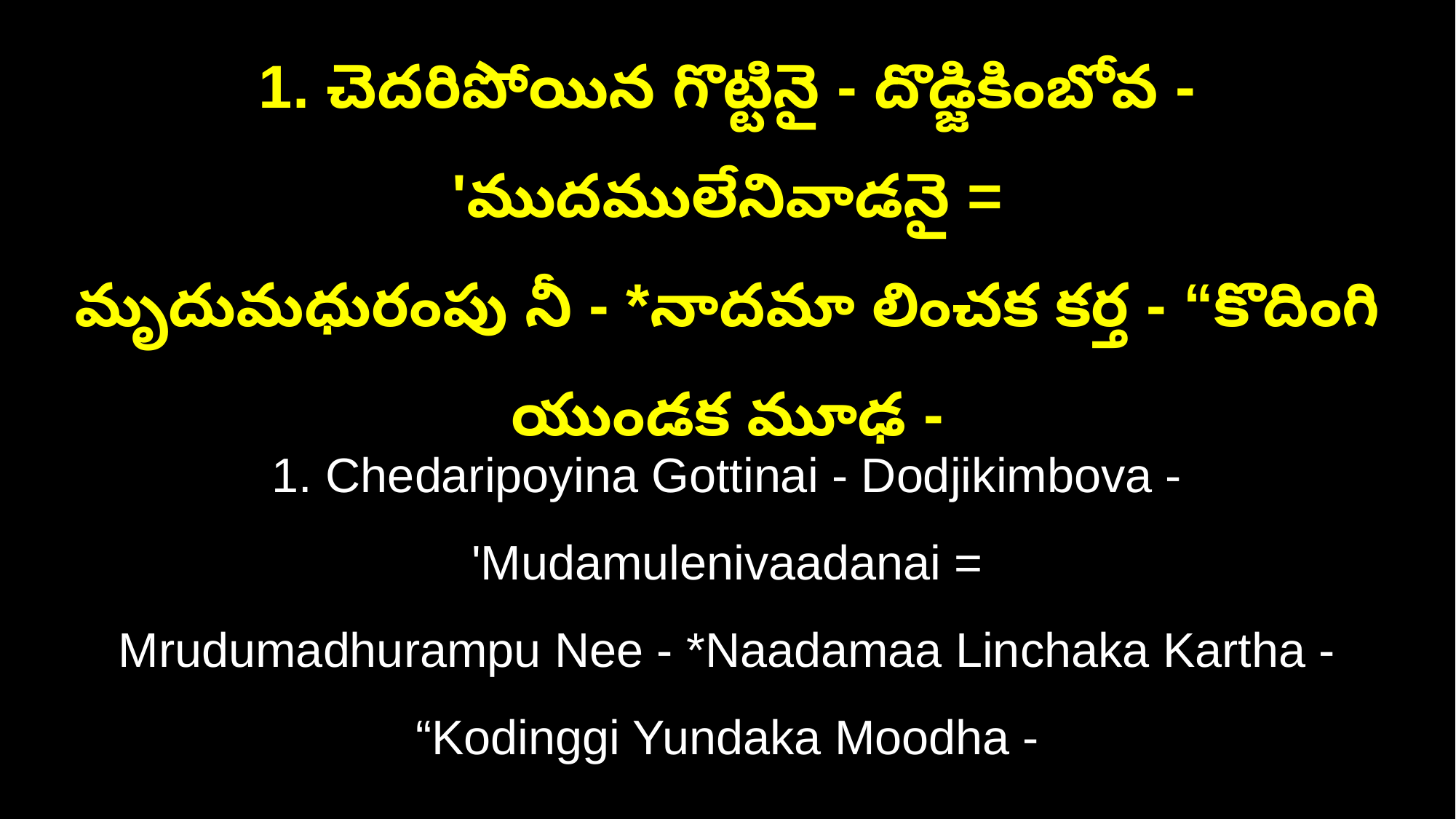

1. చెదరిపోయిన గొట్టినై - దొడ్జికింబోవ - 'ముదములేనివాడనై =
మృదుమధురంపు నీ - *నాదమా లించక కర్త - “కొదింగి యుండక మూఢ -
1. Chedaripoyina Gottinai - Dodjikimbova - 'Mudamulenivaadanai =
Mrudumadhurampu Nee - *Naadamaa Linchaka Kartha - “Kodinggi Yundaka Moodha -